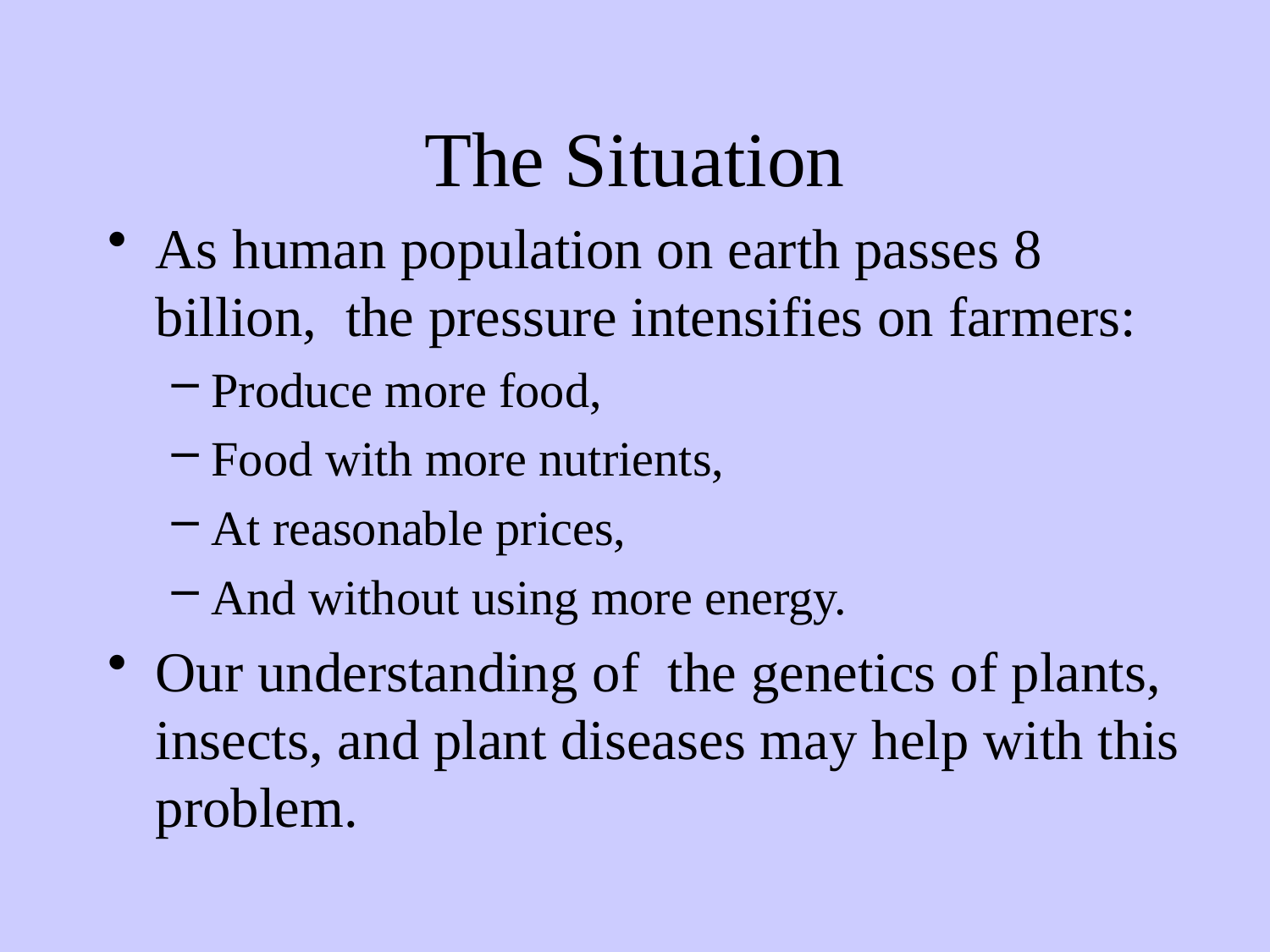

# The Situation
As human population on earth passes 8 billion,  the pressure intensifies on farmers:
Produce more food,
Food with more nutrients,
At reasonable prices,
And without using more energy.
Our understanding of  the genetics of plants, insects, and plant diseases may help with this problem.